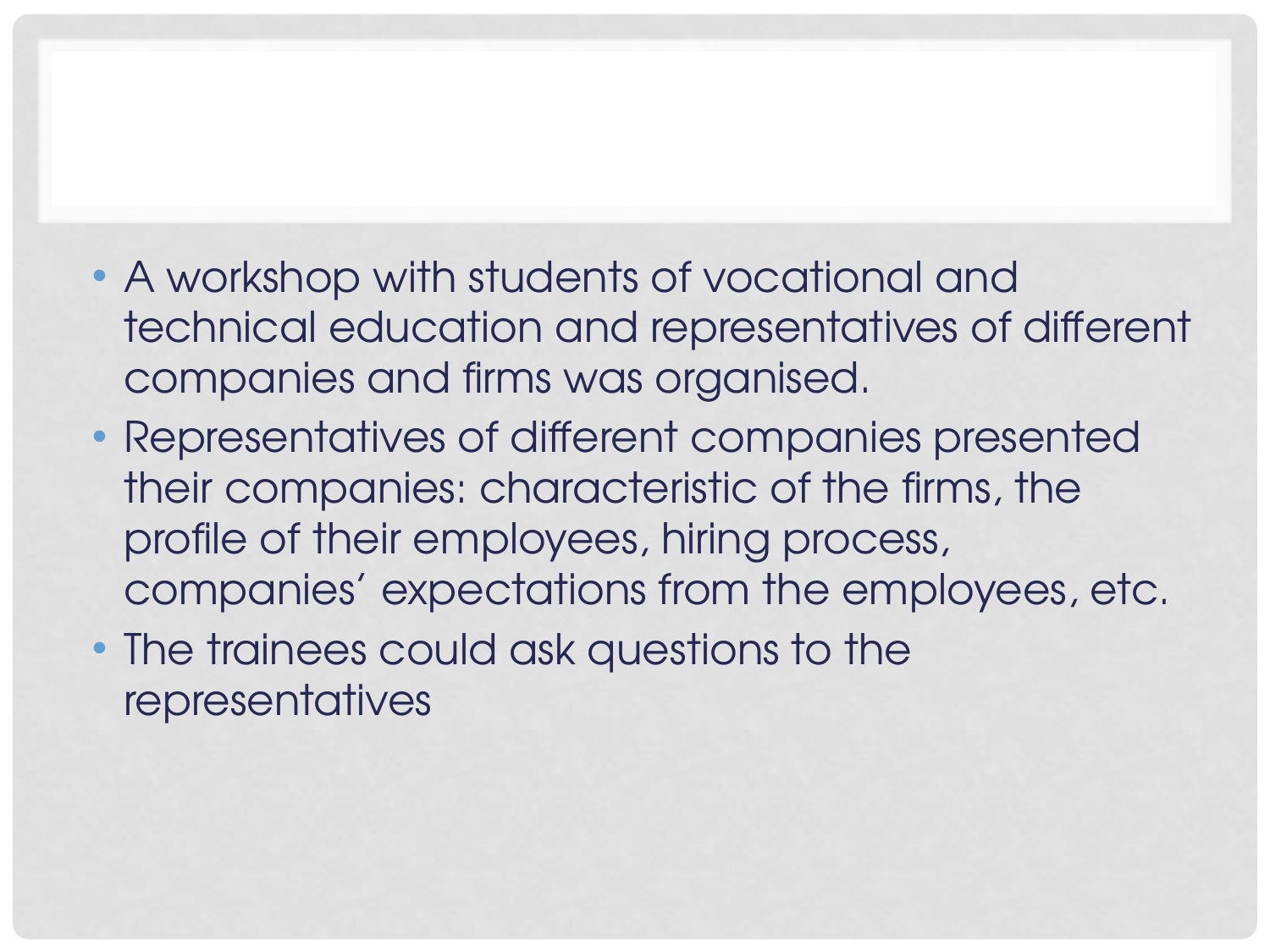

A workshop with students of vocational and technical education and representatives of different companies and firms was organised.
Representatives of different companies presented their companies: characteristic of the firms, the profile of their employees, hiring process, companies’ expectations from the employees, etc.
The trainees could ask questions to the representatives